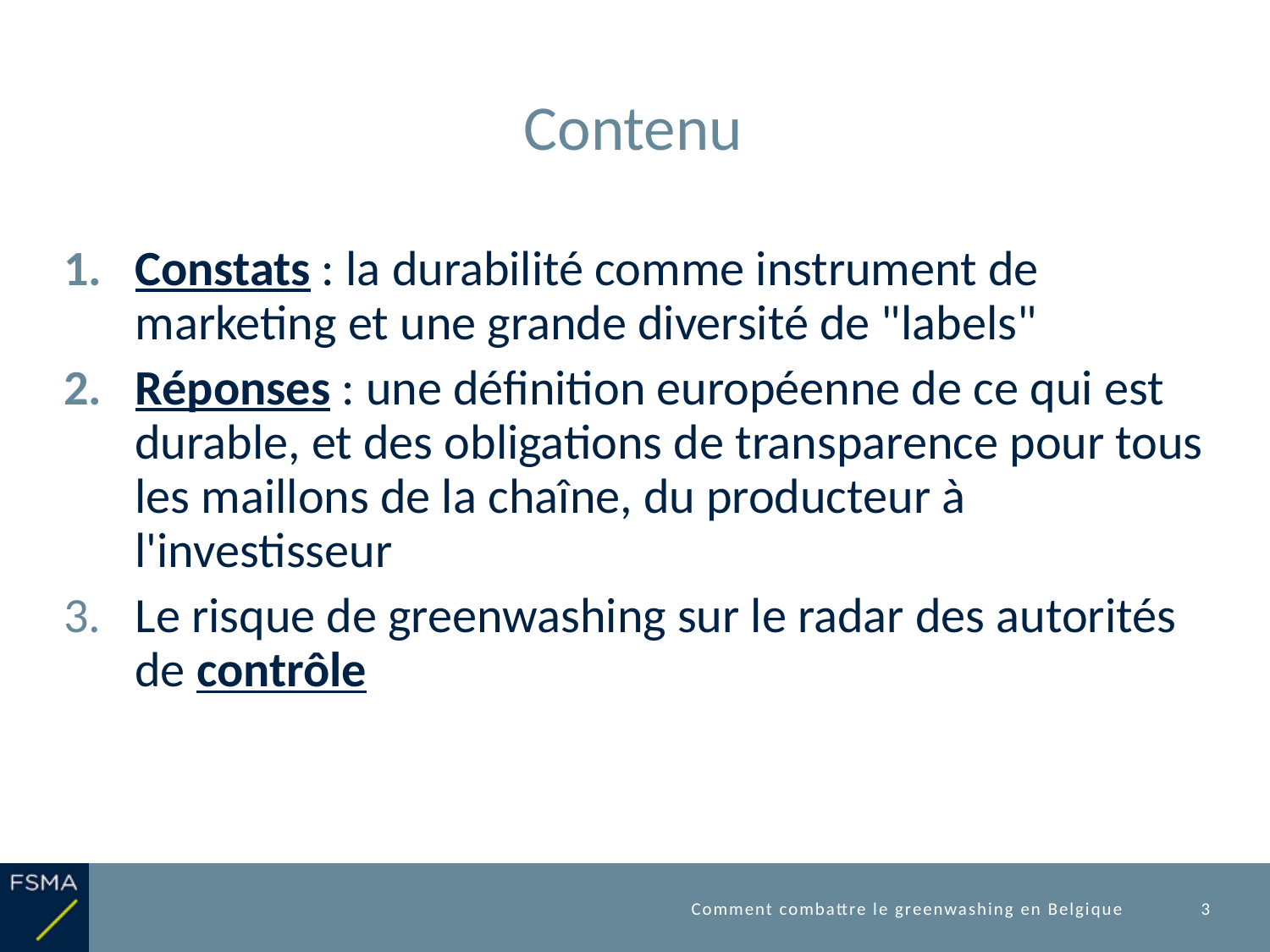

# Contenu

Constats : la durabilité comme instrument de marketing et une grande diversité de "labels"
Réponses : une définition européenne de ce qui est durable, et des obligations de transparence pour tous les maillons de la chaîne, du producteur à l'investisseur
Le risque de greenwashing sur le radar des autorités de contrôle

Comment combattre le greenwashing en Belgique
3